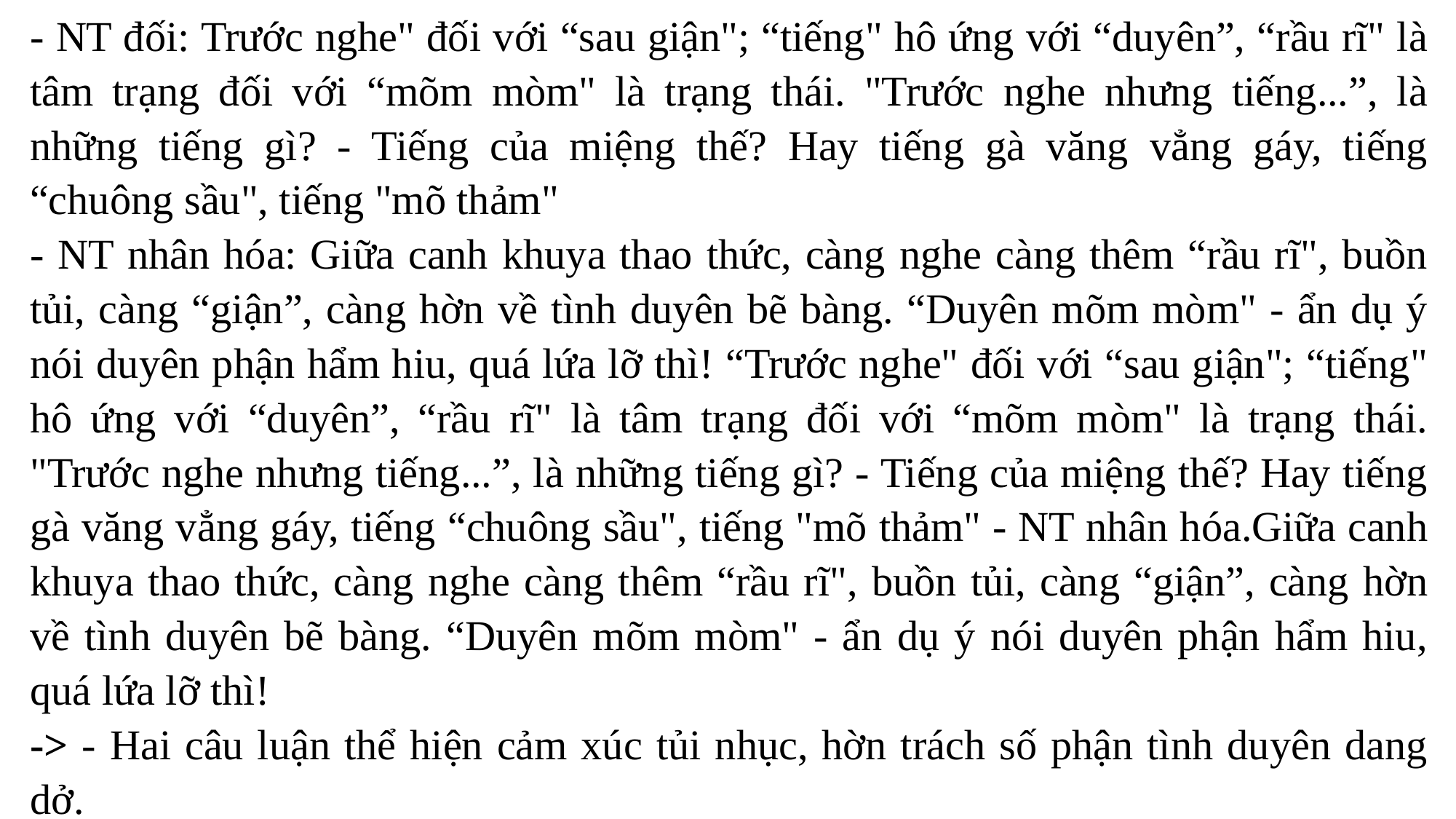

- NT đối: Trước nghe" đối với “sau giận"; “tiếng" hô ứng với “duyên”, “rầu rĩ" là tâm trạng đối với “mõm mòm" là trạng thái. "Trước nghe nhưng tiếng...”, là những tiếng gì? - Tiếng của miệng thế? Hay tiếng gà văng vẳng gáy, tiếng “chuông sầu", tiếng "mõ thảm"
- NT nhân hóa: Giữa canh khuya thao thức, càng nghe càng thêm “rầu rĩ", buồn tủi, càng “giận”, càng hờn về tình duyên bẽ bàng. “Duyên mõm mòm" - ẩn dụ ý nói duyên phận hẩm hiu, quá lứa lỡ thì! “Trước nghe" đối với “sau giận"; “tiếng" hô ứng với “duyên”, “rầu rĩ" là tâm trạng đối với “mõm mòm" là trạng thái. "Trước nghe nhưng tiếng...”, là những tiếng gì? - Tiếng của miệng thế? Hay tiếng gà văng vẳng gáy, tiếng “chuông sầu", tiếng "mõ thảm" - NT nhân hóa.Giữa canh khuya thao thức, càng nghe càng thêm “rầu rĩ", buồn tủi, càng “giận”, càng hờn về tình duyên bẽ bàng. “Duyên mõm mòm" - ẩn dụ ý nói duyên phận hẩm hiu, quá lứa lỡ thì!
-> - Hai câu luận thể hiện cảm xúc tủi nhục, hờn trách số phận tình duyên dang dở.